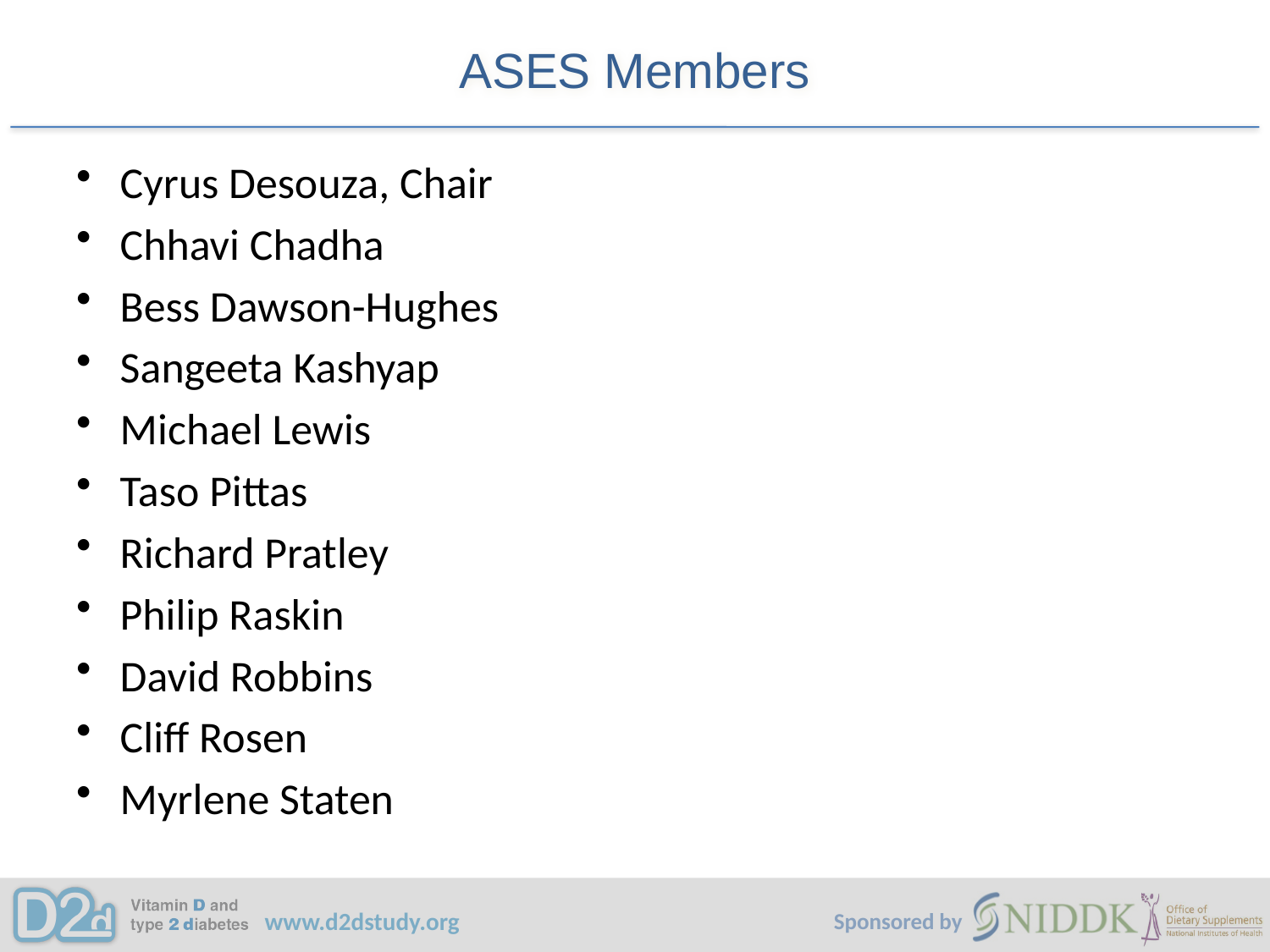

# ASES Members
Cyrus Desouza, Chair
Chhavi Chadha
Bess Dawson-Hughes
Sangeeta Kashyap
Michael Lewis
Taso Pittas
Richard Pratley
Philip Raskin
David Robbins
Cliff Rosen
Myrlene Staten